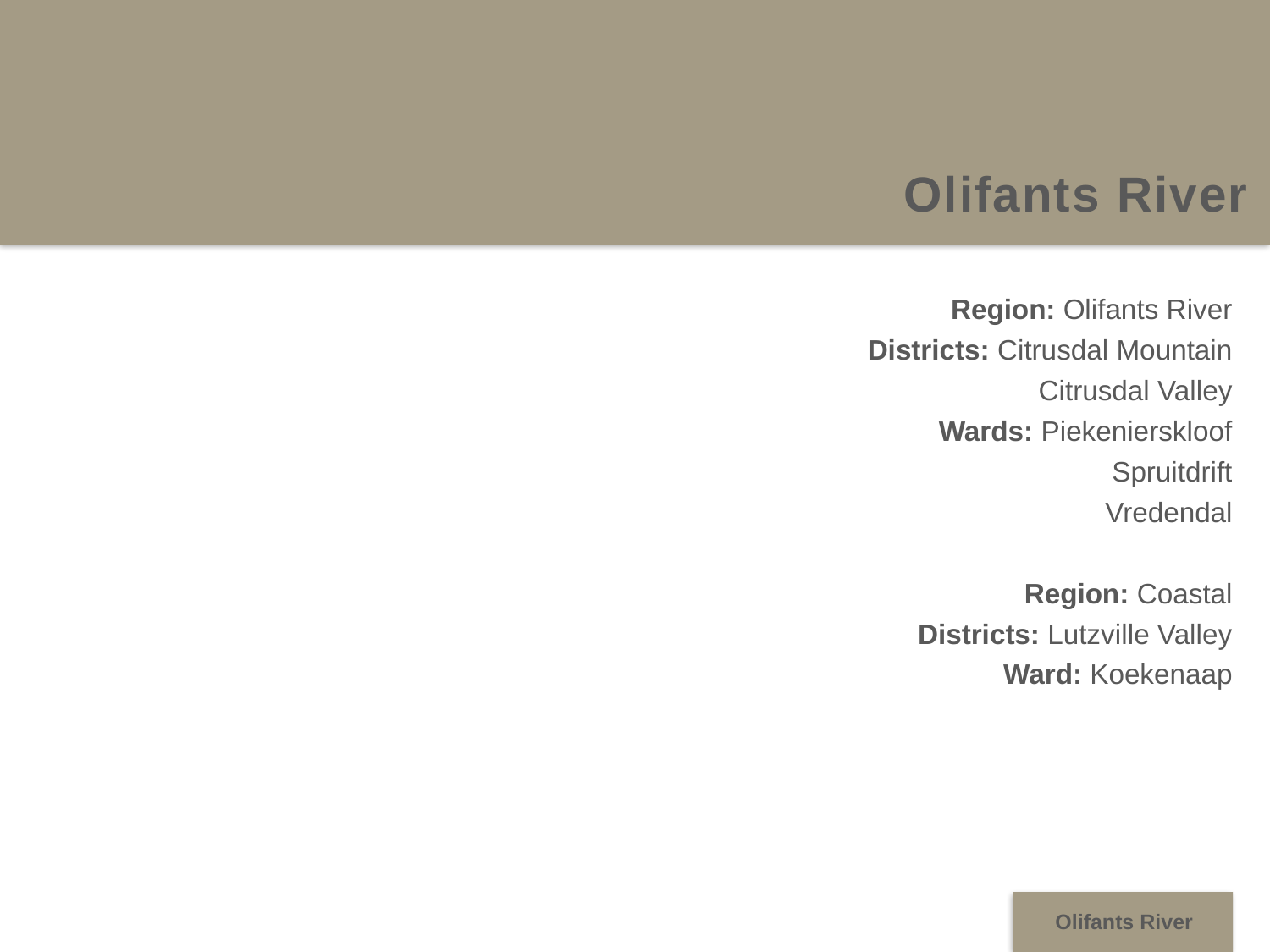

Olifants River
Region: Olifants River
Districts: Citrusdal Mountain
Citrusdal Valley
Wards: Piekenierskloof
Spruitdrift
Vredendal

Region: Coastal
Districts: Lutzville Valley
Ward: Koekenaap

Olifants River